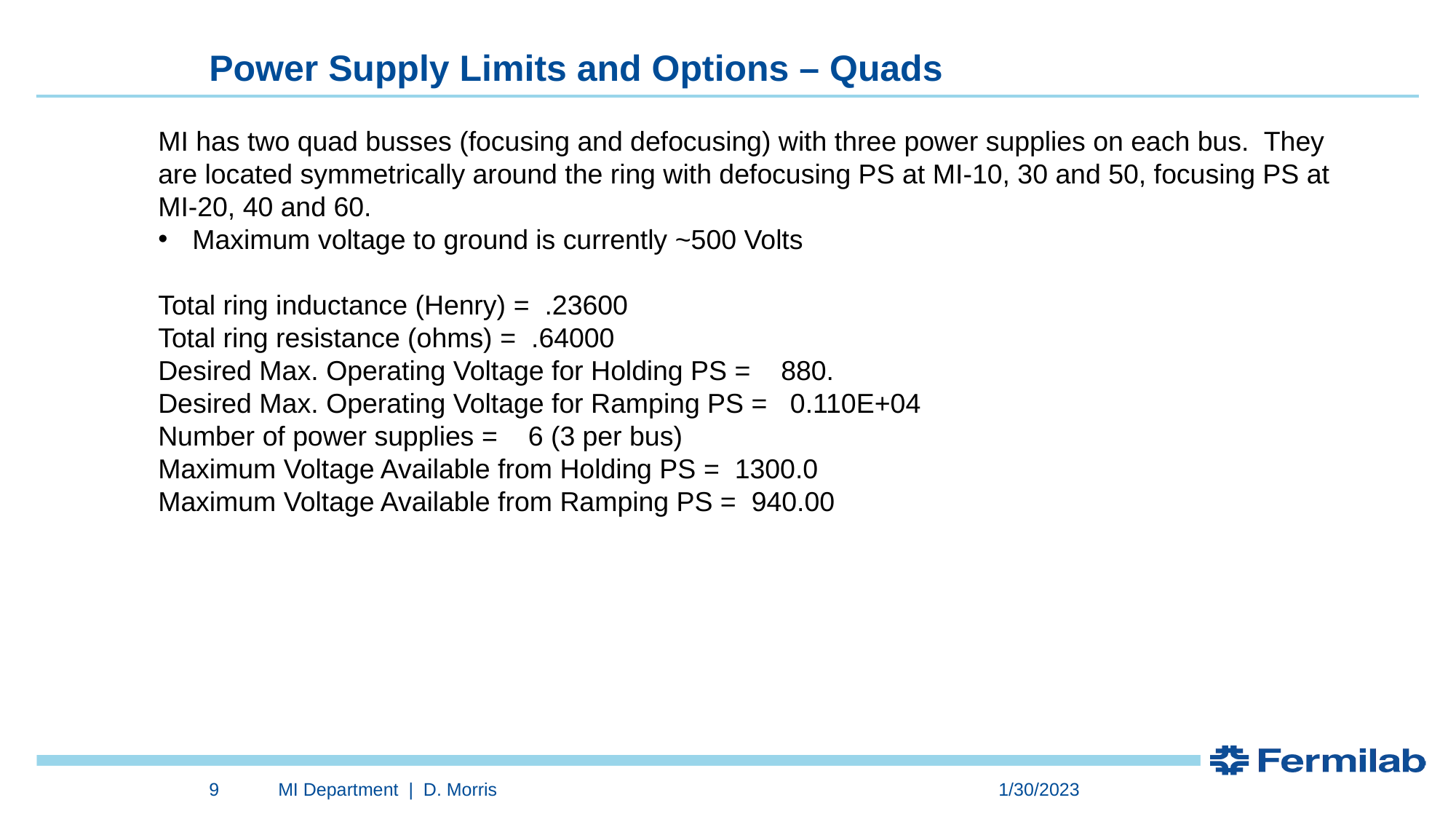

Power Supply Limits and Options – Quads

MI has two quad busses (focusing and defocusing) with three power supplies on each bus.  They are located symmetrically around the ring with defocusing PS at MI-10, 30 and 50, focusing PS at MI-20, 40 and 60.
Maximum voltage to ground is currently ~500 Volts

Total ring inductance (Henry) =  .23600
Total ring resistance (ohms) =  .64000
Desired Max. Operating Voltage for Holding PS =    880.
Desired Max. Operating Voltage for Ramping PS =   0.110E+04
Number of power supplies =    6 (3 per bus)
Maximum Voltage Available from Holding PS =  1300.0
Maximum Voltage Available from Ramping PS =  940.00

9
MI Department  |  D. Morris
1/30/2023